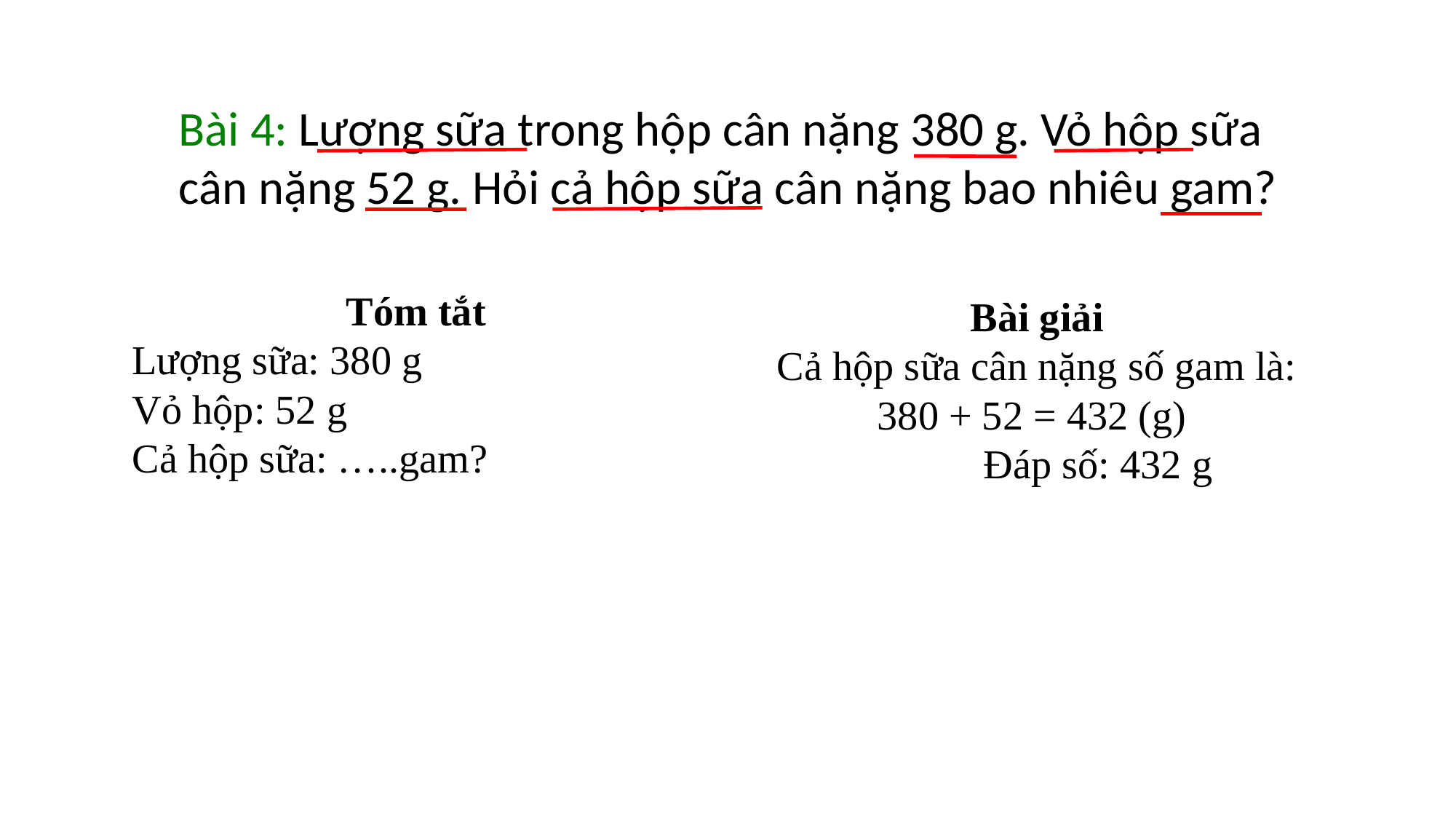

Bài 4: Lượng sữa trong hộp cân nặng 380 g. Vỏ hộp sữa cân nặng 52 g. Hỏi cả hộp sữa cân nặng bao nhiêu gam?
Tóm tắt
Lượng sữa: 380 g
Vỏ hộp: 52 g
Cả hộp sữa: …..gam?
Bài giải
Cả hộp sữa cân nặng số gam là:
380 + 52 = 432 (g)
            Đáp số: 432 g